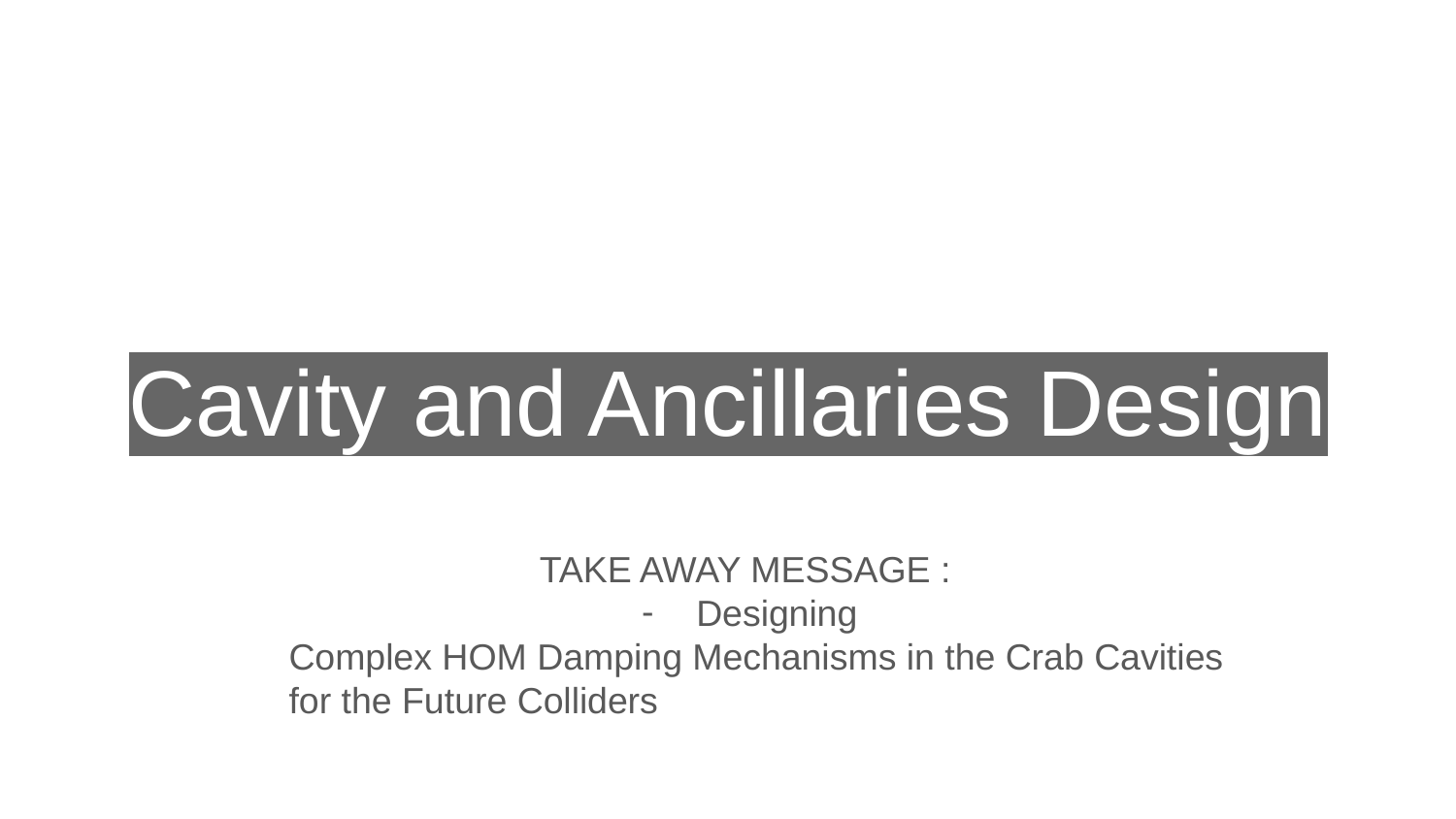

# Cavity and Ancillaries Design

TAKE AWAY MESSAGE :
Designing
Complex HOM Damping Mechanisms in the Crab Cavities for the Future Colliders